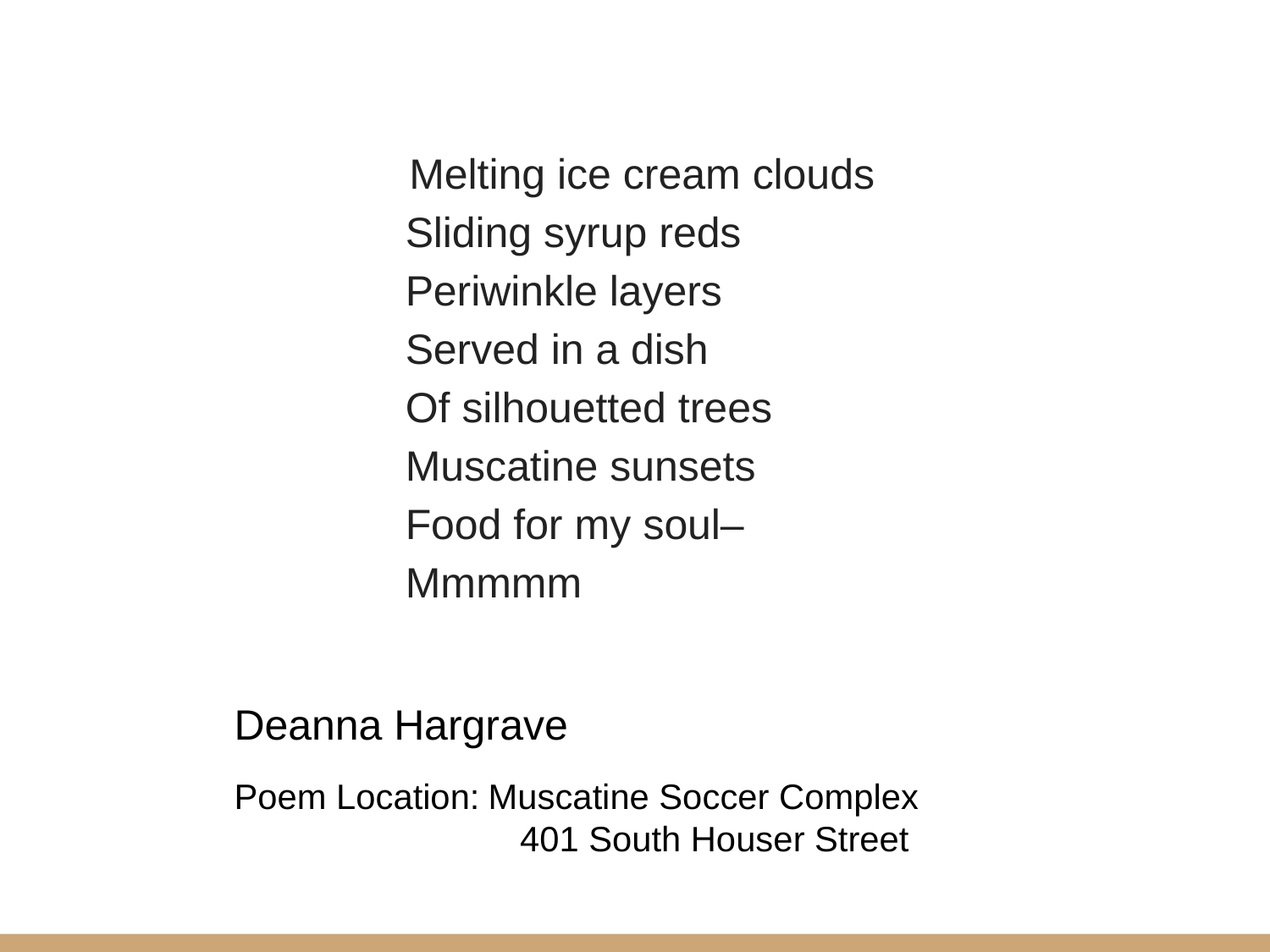

Melting ice cream clouds
Sliding syrup reds
Periwinkle layers
Served in a dish
Of silhouetted trees
Muscatine sunsets
Food for my soul–
Mmmmm

Deanna Hargrave

Poem Location:	Muscatine Soccer Complex
401 South Houser Street